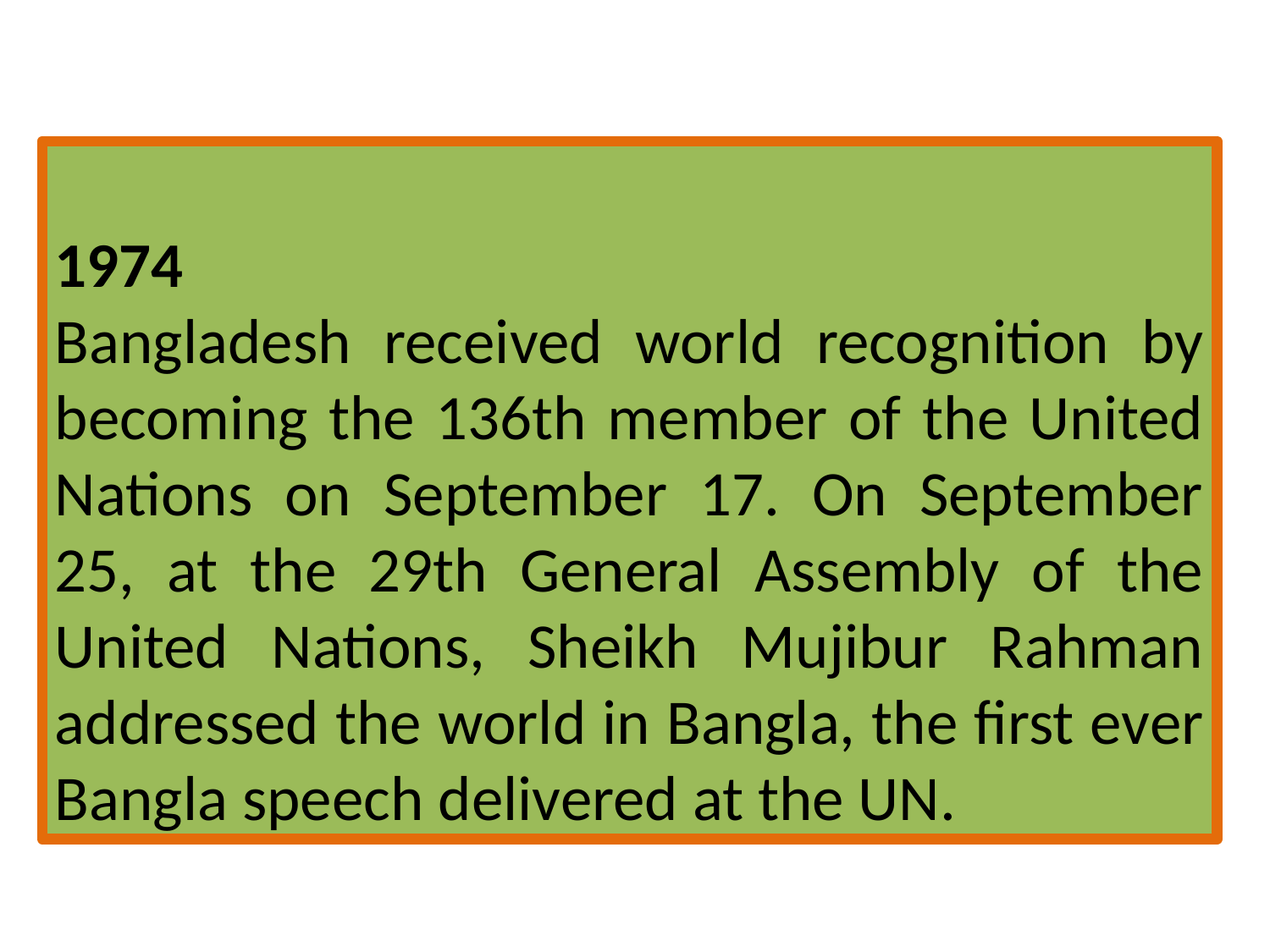

1974
Bangladesh received world recognition by becoming the 136th member of the United Nations on September 17. On September 25, at the 29th General Assembly of the United Nations, Sheikh Mujibur Rahman addressed the world in Bangla, the first ever Bangla speech delivered at the UN.